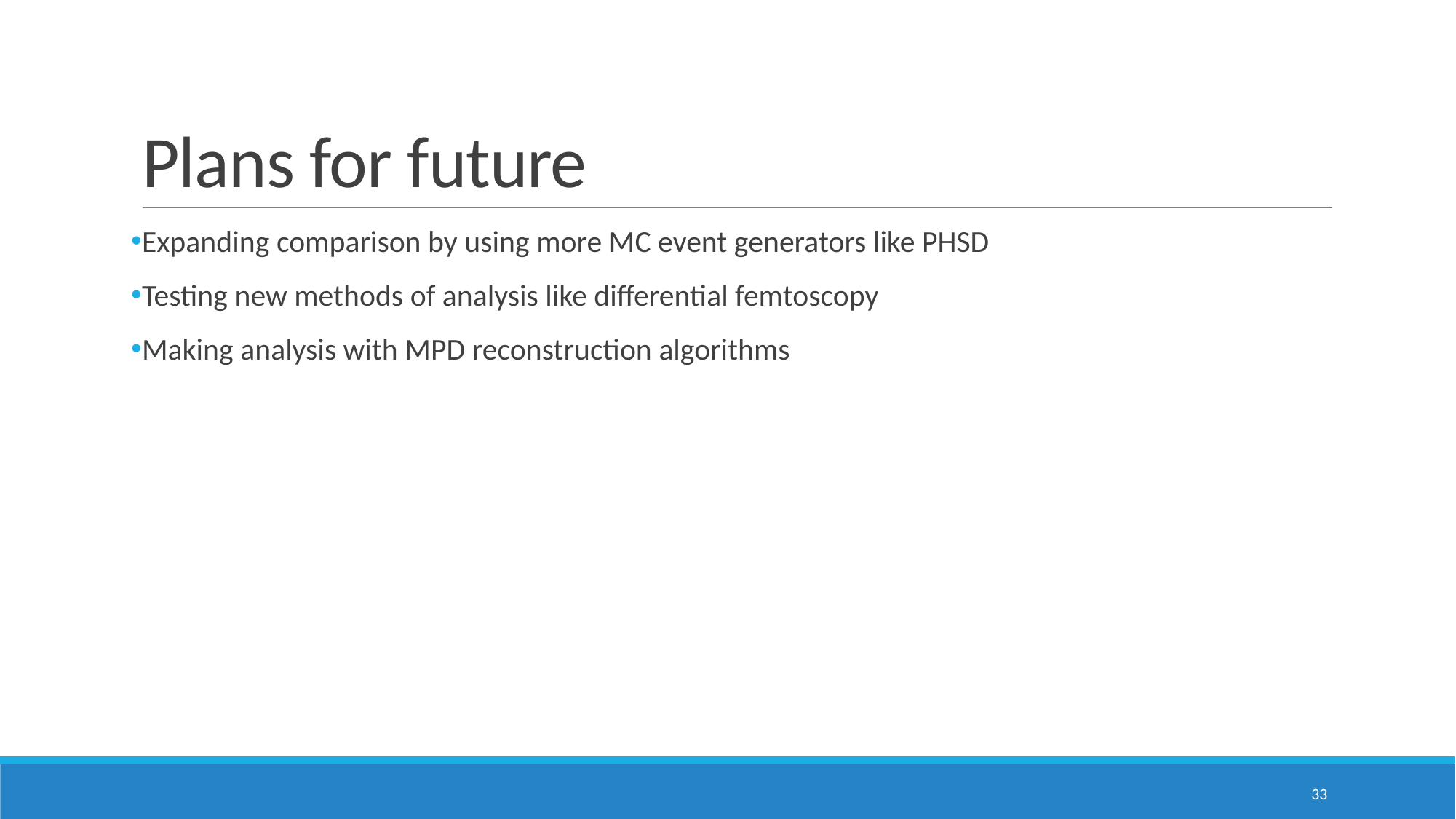

# Plans for future
Expanding comparison by using more MC event generators like PHSD
Testing new methods of analysis like differential femtoscopy
Making analysis with MPD reconstruction algorithms
33